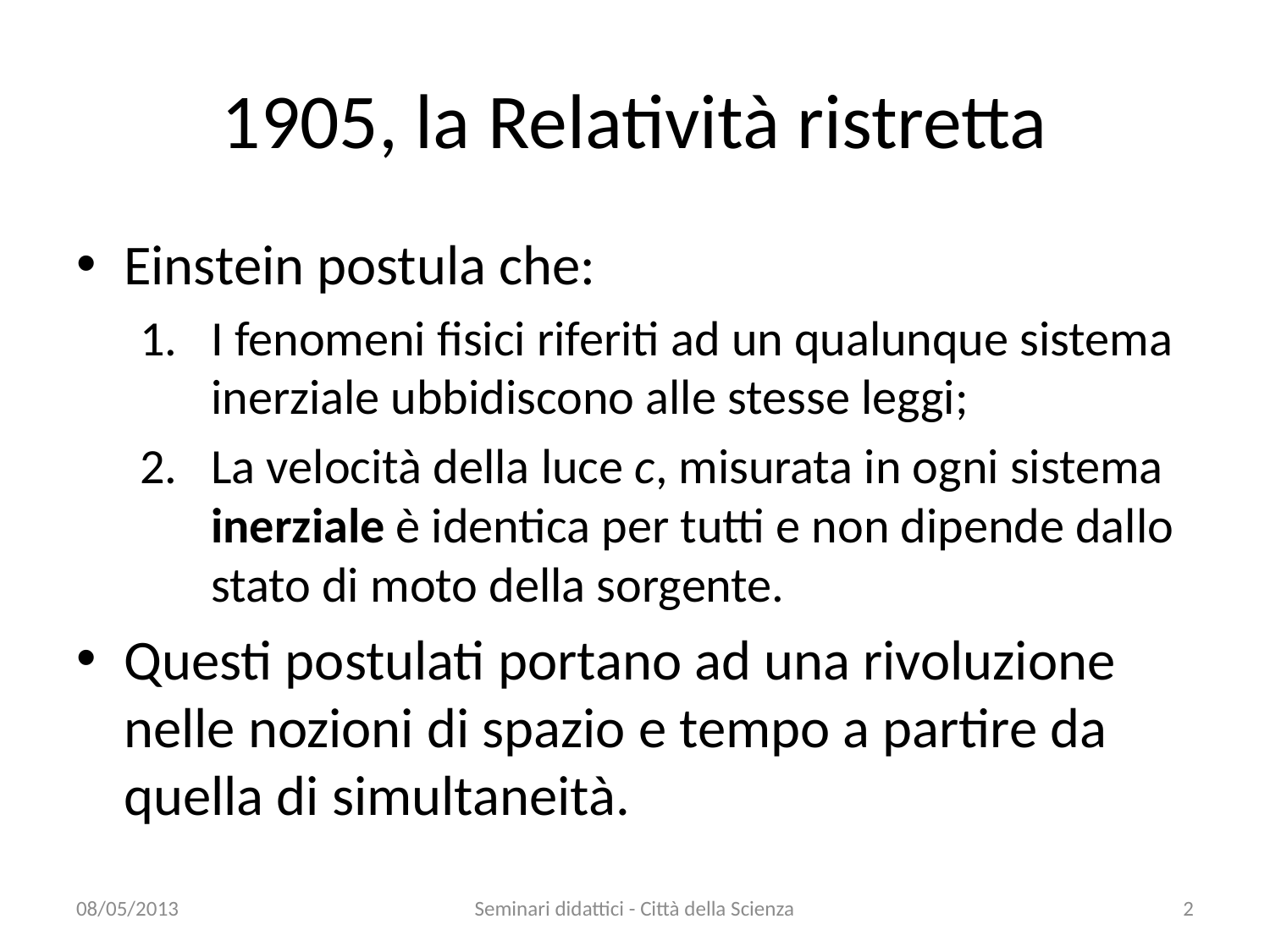

# 1905, la Relatività ristretta
Einstein postula che:
I fenomeni fisici riferiti ad un qualunque sistema inerziale ubbidiscono alle stesse leggi;
La velocità della luce c, misurata in ogni sistema inerziale è identica per tutti e non dipende dallo stato di moto della sorgente.
Questi postulati portano ad una rivoluzione nelle nozioni di spazio e tempo a partire da quella di simultaneità.
08/05/2013
Seminari didattici - Città della Scienza
2